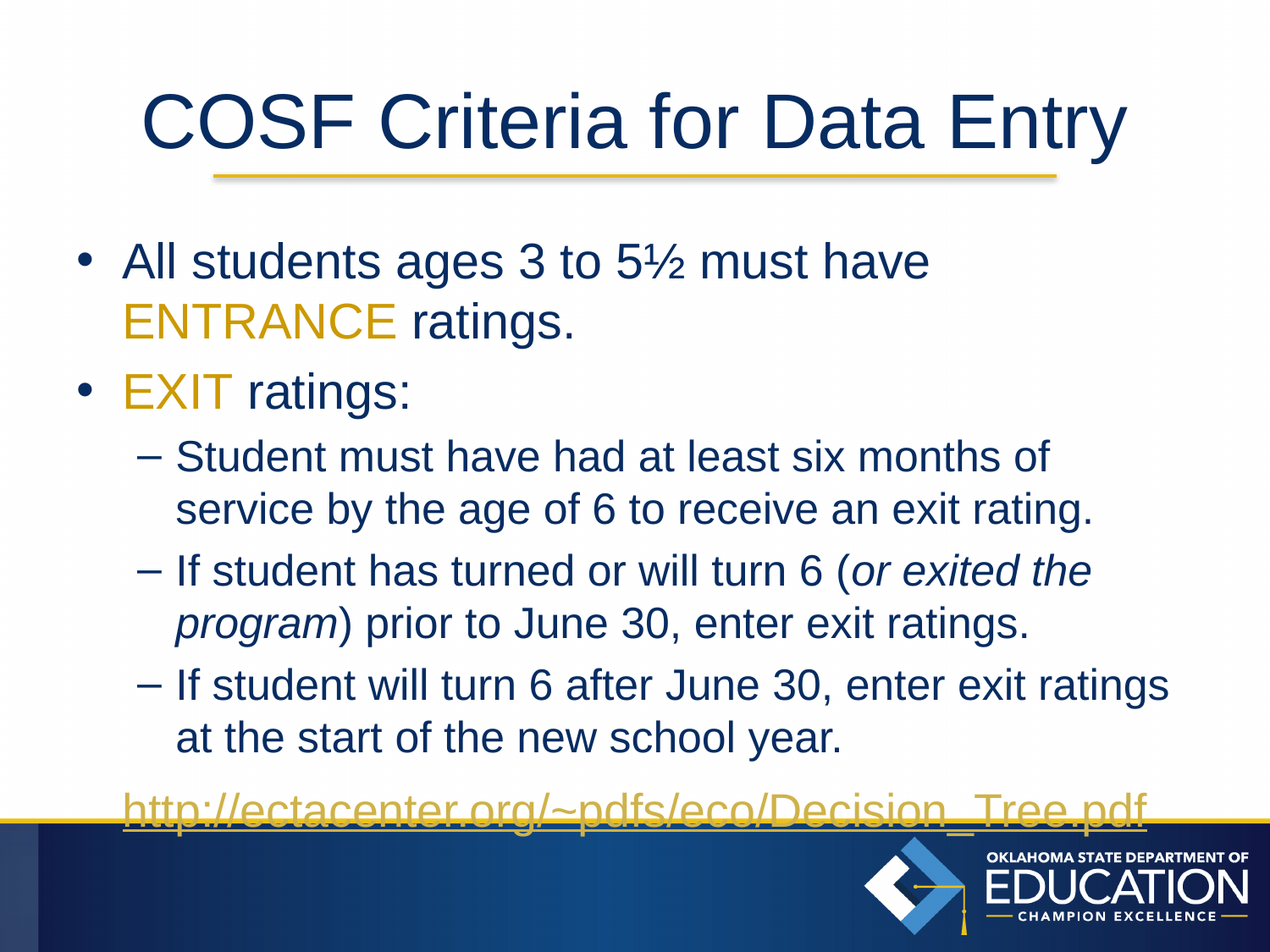

# COSF Criteria for Data Entry
All students ages 3 to 5½ must have ENTRANCE ratings.
EXIT ratings:
Student must have had at least six months of service by the age of 6 to receive an exit rating.
If student has turned or will turn 6 (or exited the program) prior to June 30, enter exit ratings.
If student will turn 6 after June 30, enter exit ratings at the start of the new school year.
http://ectacenter.org/~pdfs/eco/Decision_Tree.pdf